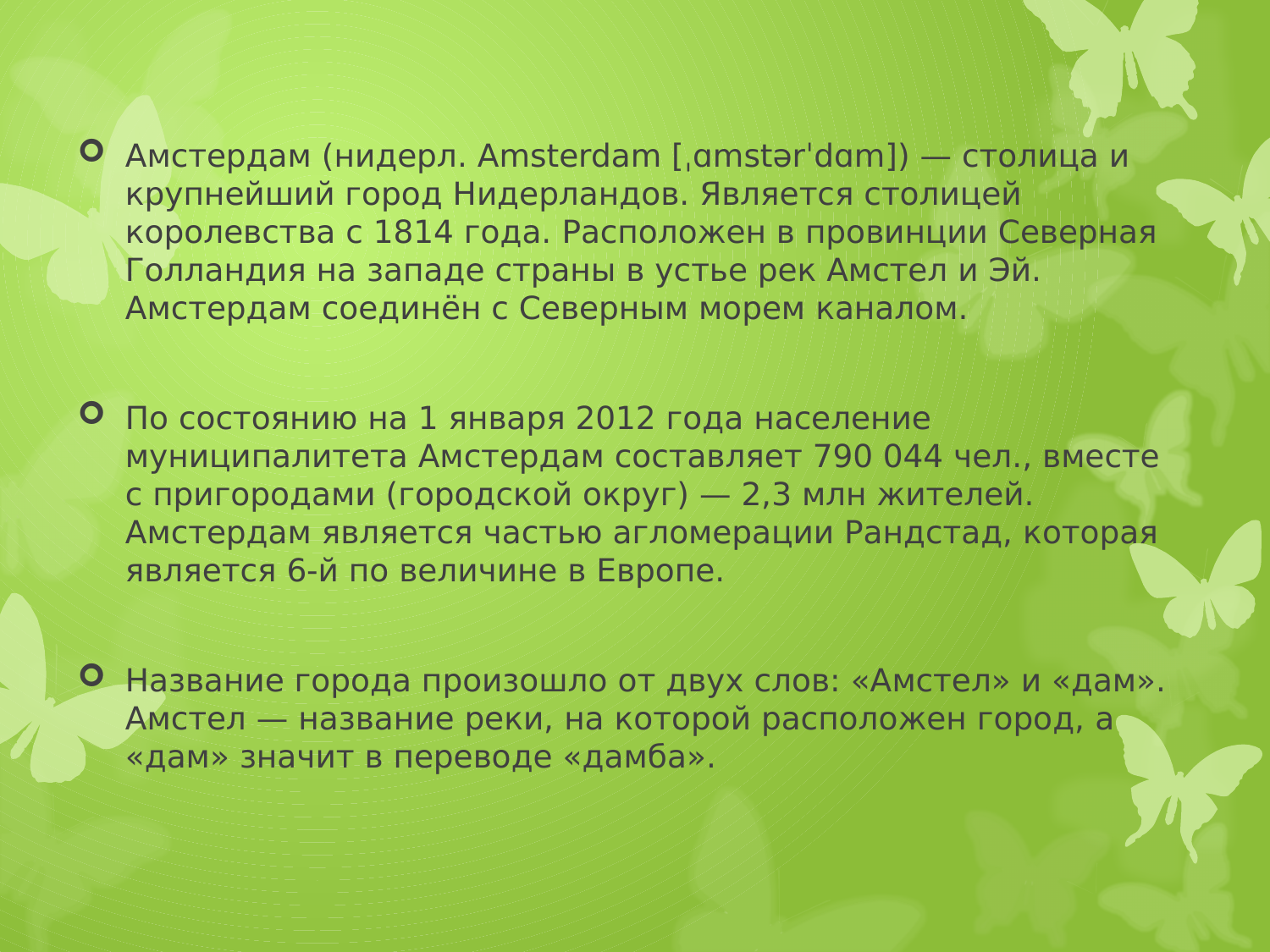

Амстердам (нидерл. Amsterdam [ˌɑmstərˈdɑm]) — столица и крупнейший город Нидерландов. Является столицей королевства с 1814 года. Расположен в провинции Северная Голландия на западе страны в устье рек Амстел и Эй. Амстердам соединён с Северным морем каналом.

По состоянию на 1 января 2012 года население муниципалитета Амстердам составляет 790 044 чел., вместе с пригородами (городской округ) — 2,3 млн жителей. Амстердам является частью агломерации Рандстад, которая является 6-й по величине в Европе.

Название города произошло от двух слов: «Амстел» и «дам». Амстел — название реки, на которой расположен город, а «дам» значит в переводе «дамба».